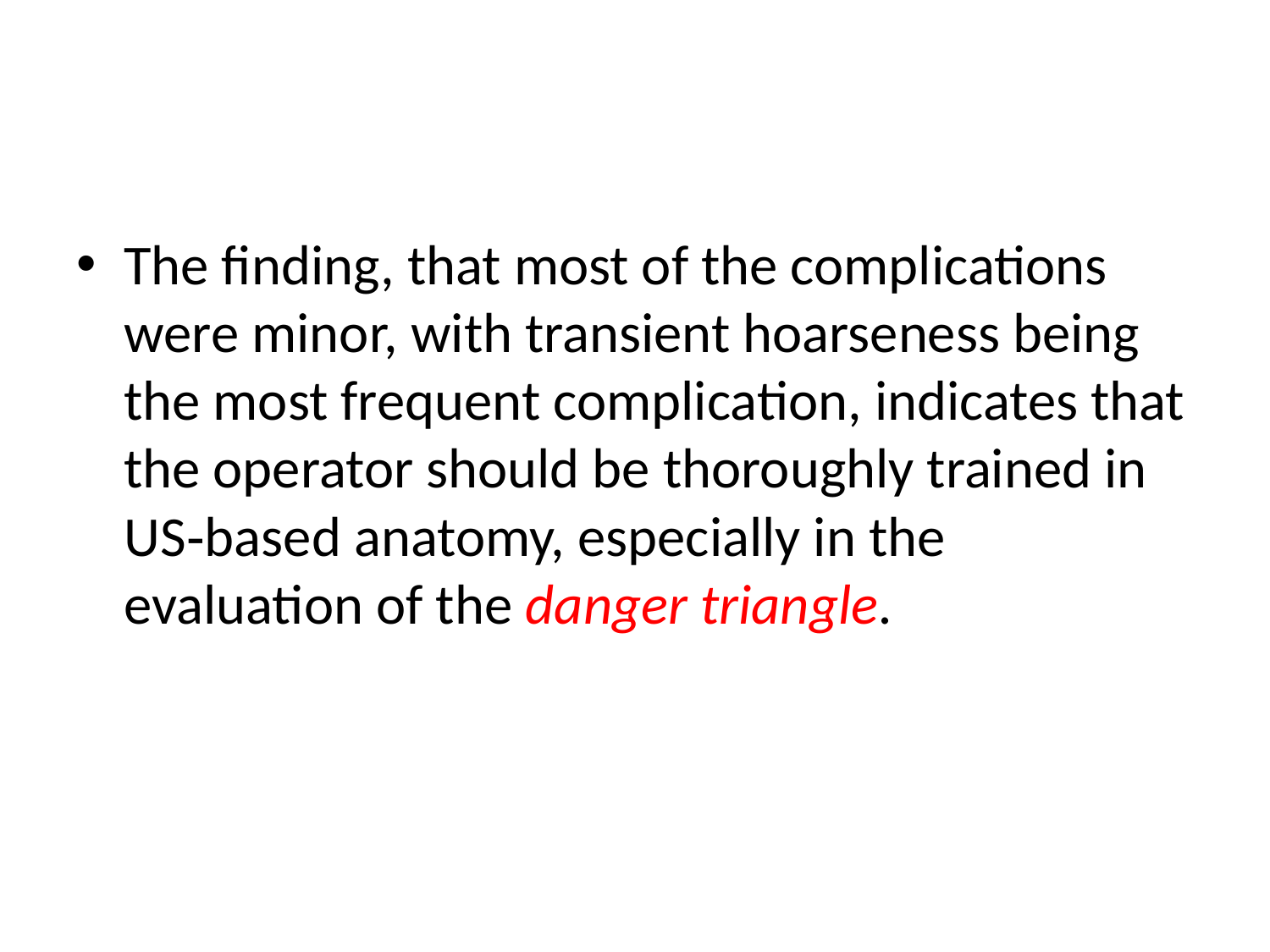

#
The finding, that most of the complications were minor, with transient hoarseness being the most frequent complication, indicates that the operator should be thoroughly trained in US‐based anatomy, especially in the evaluation of the danger triangle.